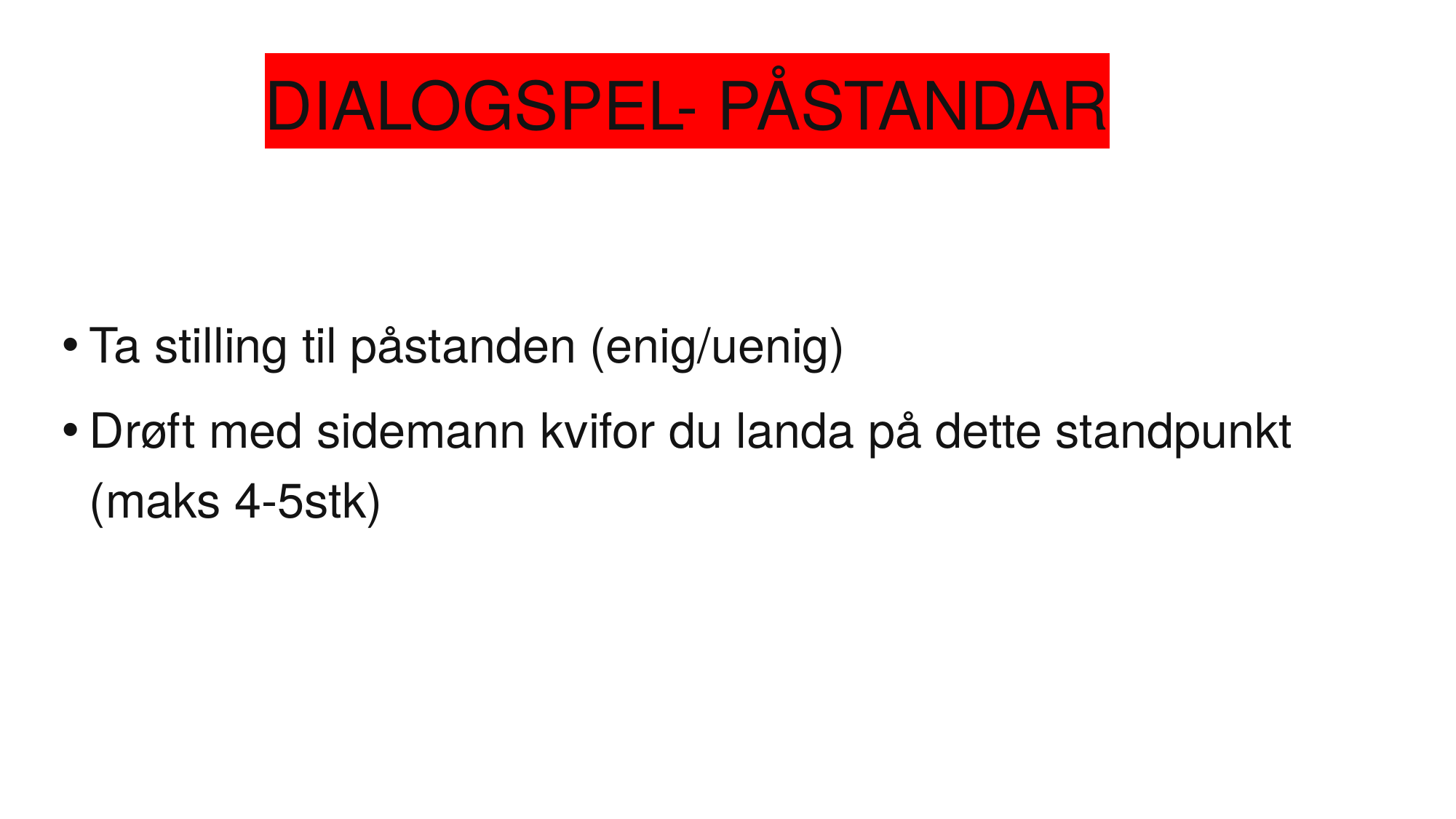

# DIALOGSPEL- Påstandar
Ta stilling til påstanden (enig/uenig)
Drøft med sidemann kvifor du landa på dette standpunkt (maks 4-5stk)